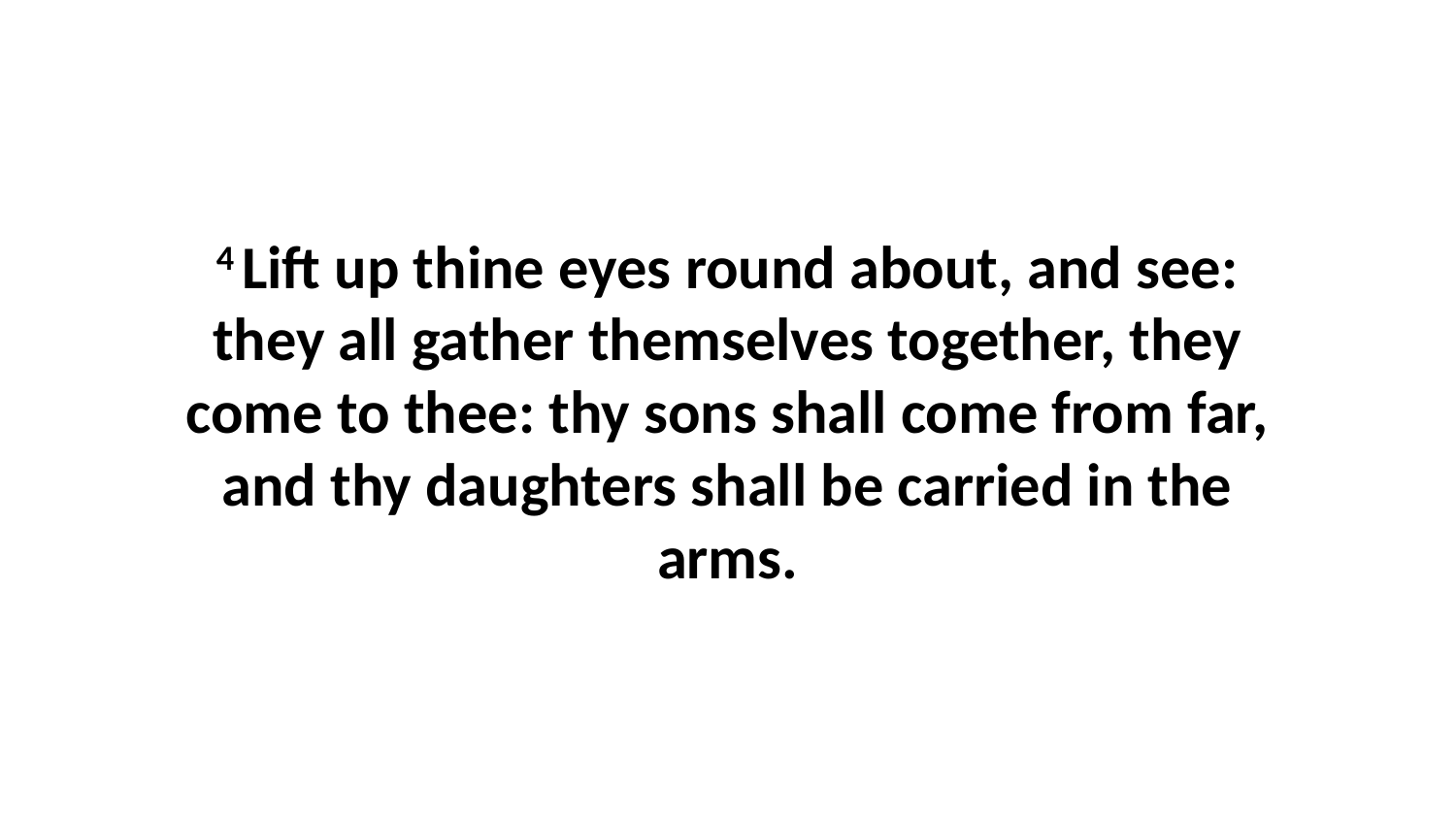

4 Lift up thine eyes round about, and see: they all gather themselves together, they come to thee: thy sons shall come from far, and thy daughters shall be carried in the arms.